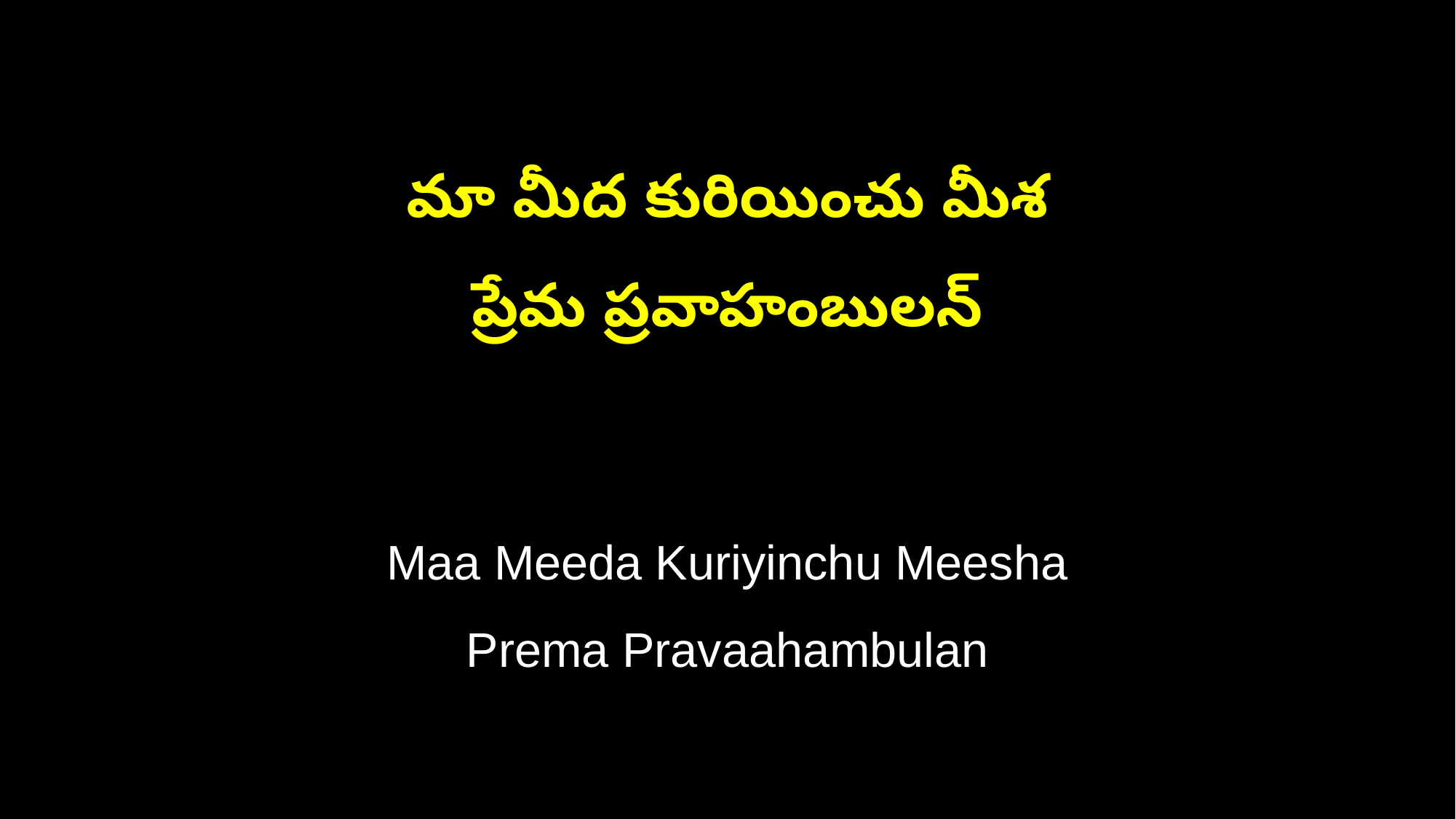

మా మీద కురియించు మీశ
ప్రేమ ప్రవాహంబులన్
Maa Meeda Kuriyinchu Meesha
Prema Pravaahambulan